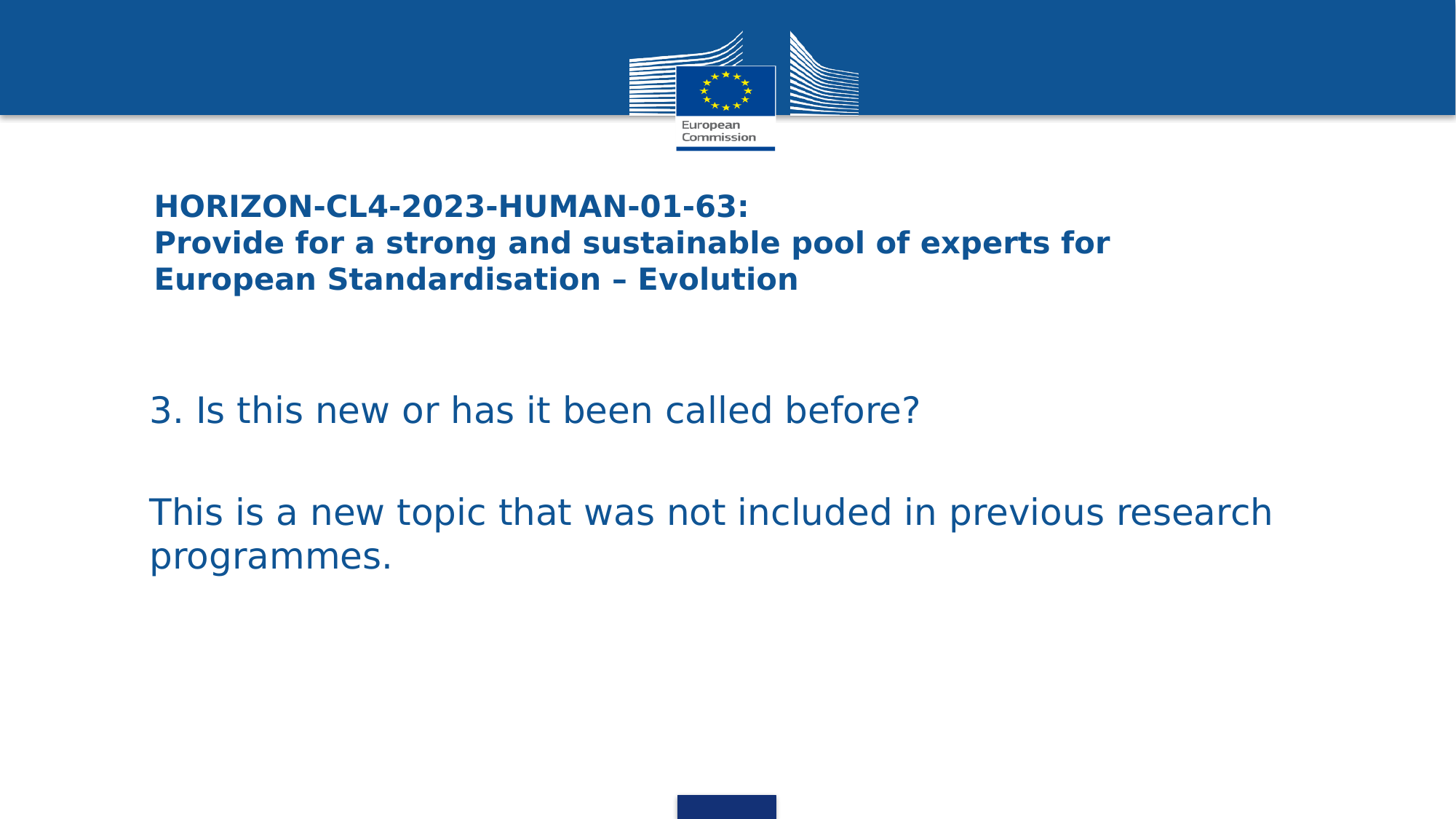

# HORIZON-CL4-2023-HUMAN-01-63: Provide for a strong and sustainable pool of experts for European Standardisation – Evolution
3. Is this new or has it been called before?

This is a new topic that was not included in previous research programmes.